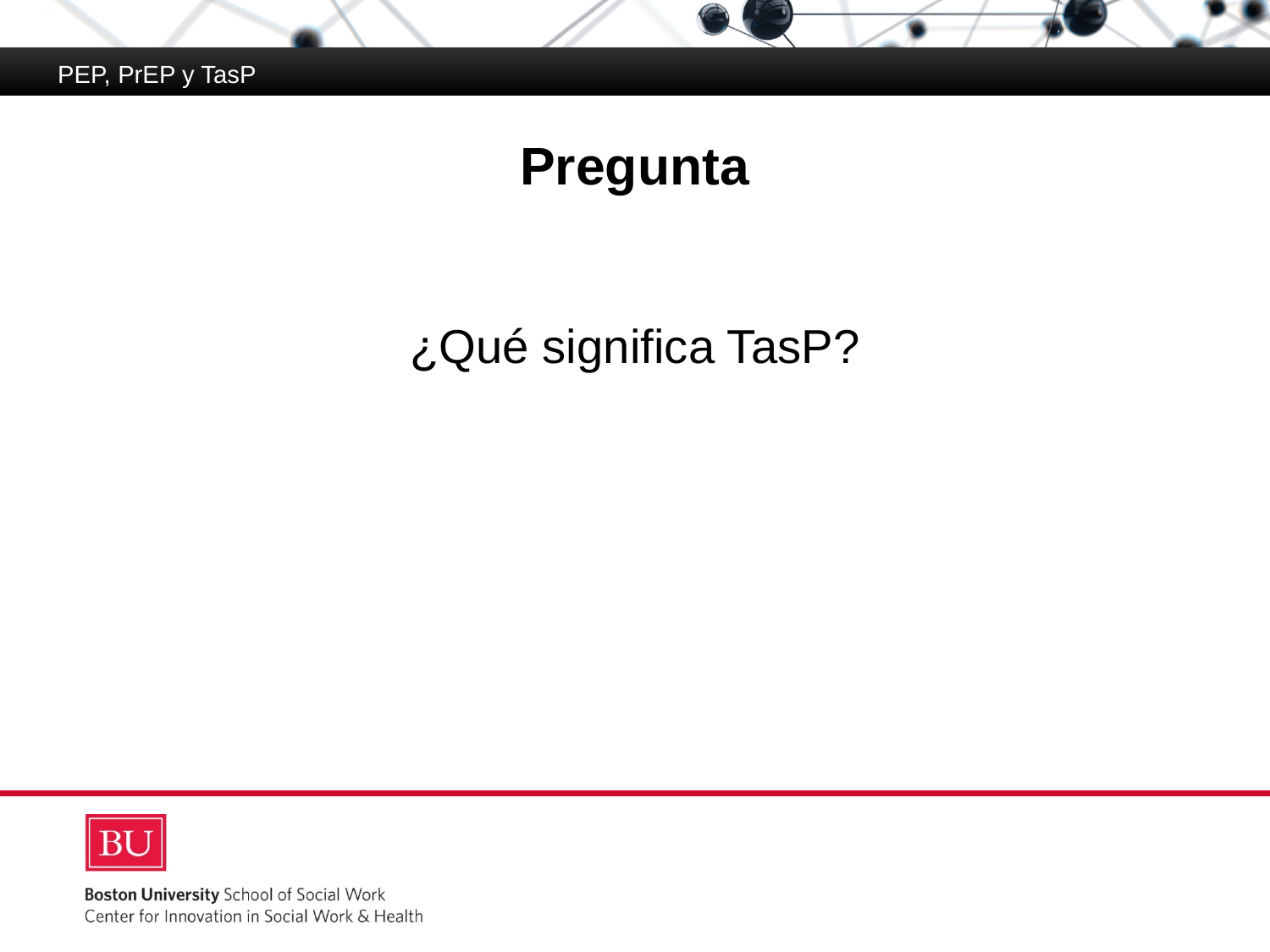

PEP, PrEP y TasP
# Pregunta

¿Qué significa TasP?